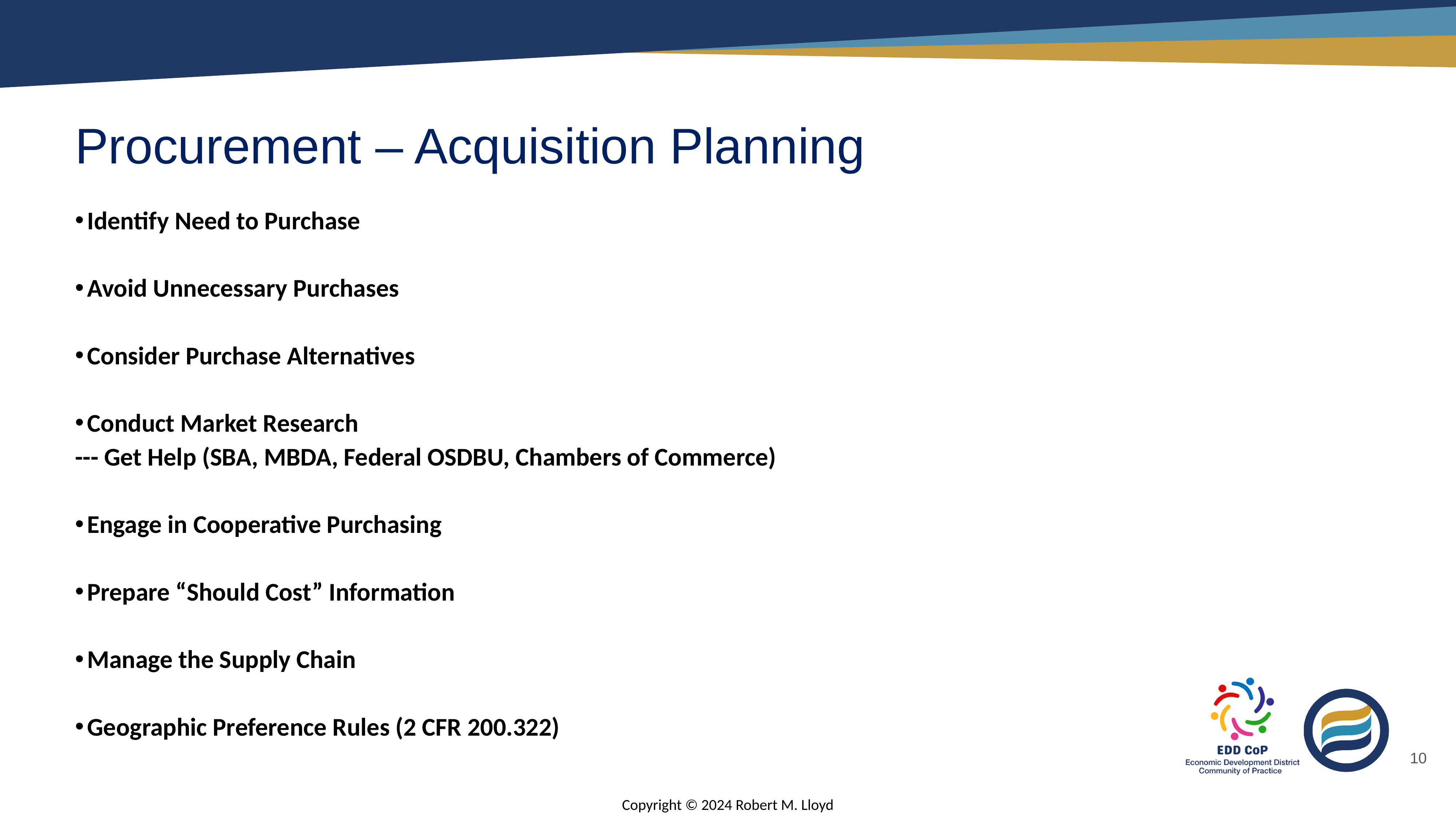

# Procurement – Acquisition Planning
Identify Need to Purchase

Avoid Unnecessary Purchases

Consider Purchase Alternatives

Conduct Market Research
--- Get Help (SBA, MBDA, Federal OSDBU, Chambers of Commerce)

Engage in Cooperative Purchasing

Prepare “Should Cost” Information

Manage the Supply Chain

Geographic Preference Rules (2 CFR 200.322)

10